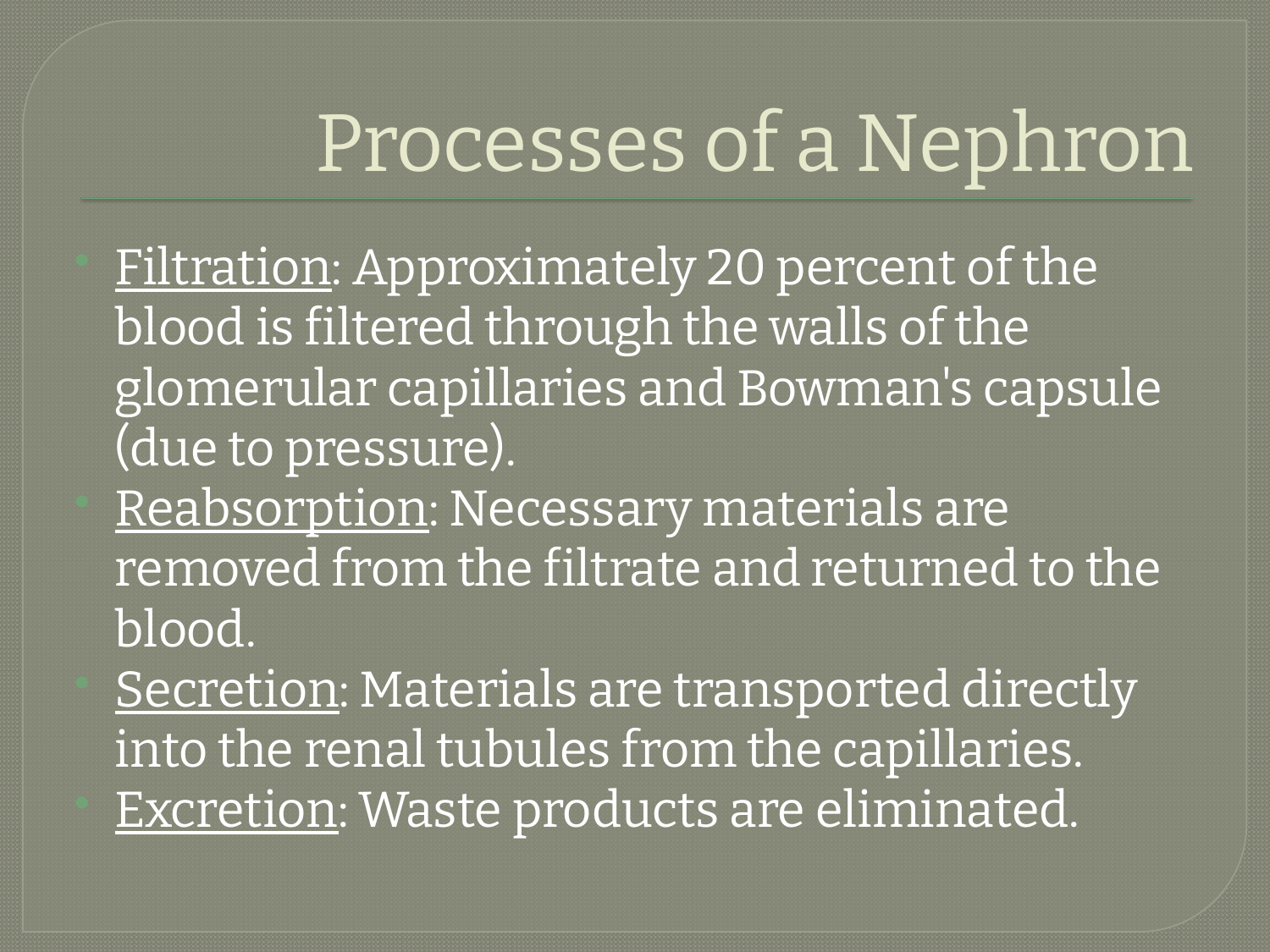

# Processes of a Nephron
Filtration: Approximately 20 percent of the blood is filtered through the walls of the glomerular capillaries and Bowman's capsule (due to pressure).
Reabsorption: Necessary materials are removed from the filtrate and returned to the blood.
Secretion: Materials are transported directly into the renal tubules from the capillaries.
Excretion: Waste products are eliminated.